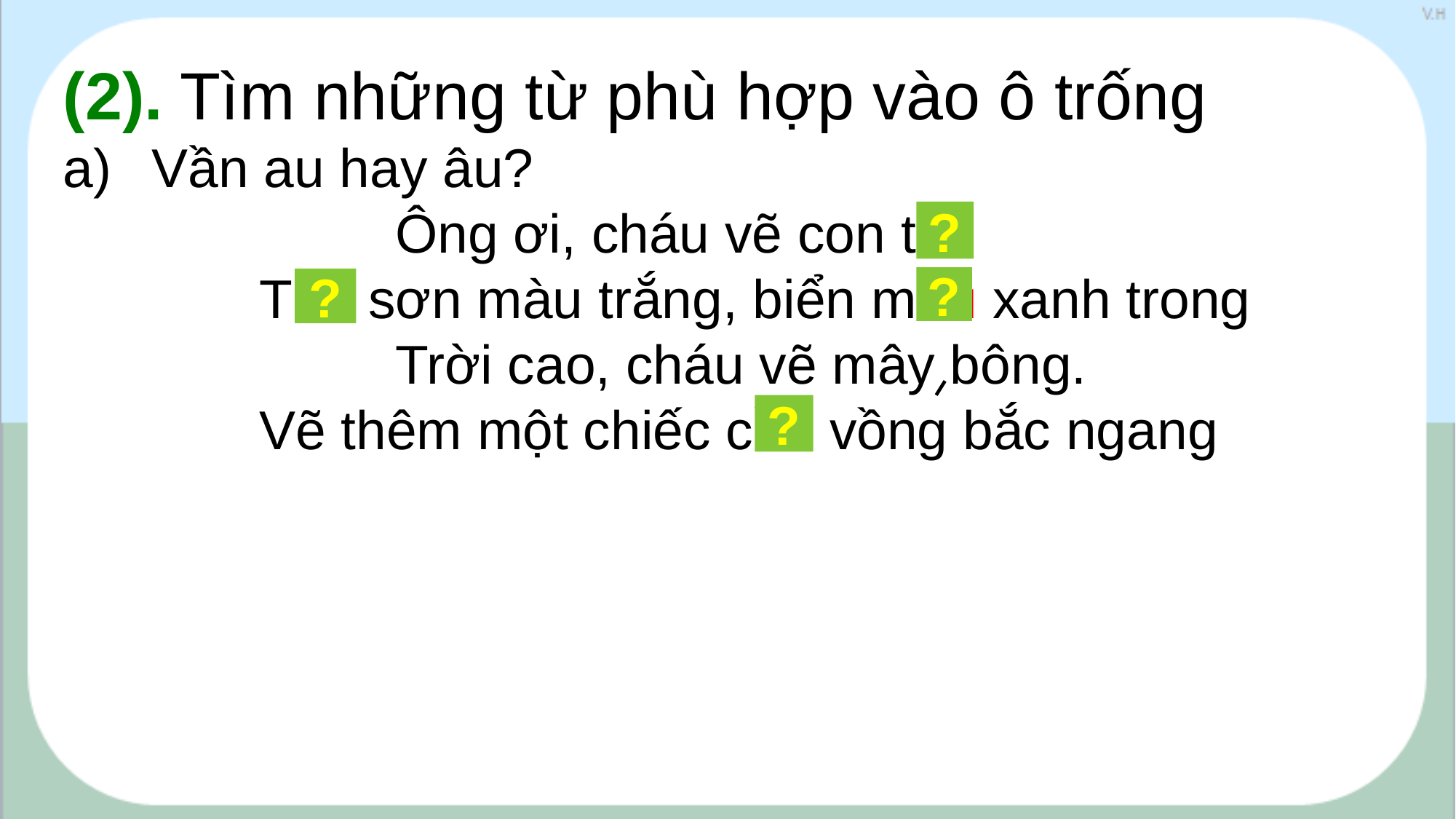

(2). Tìm những từ phù hợp vào ô trống
Vần au hay âu?
                      Ông ơi, cháu vẽ con tàu
             Tàu sơn màu trắng, biển màu xanh trong
                      Trời cao, cháu vẽ mây bông.
             Vẽ thêm một chiếc cầu vồng bắc ngang
?
?
?
?